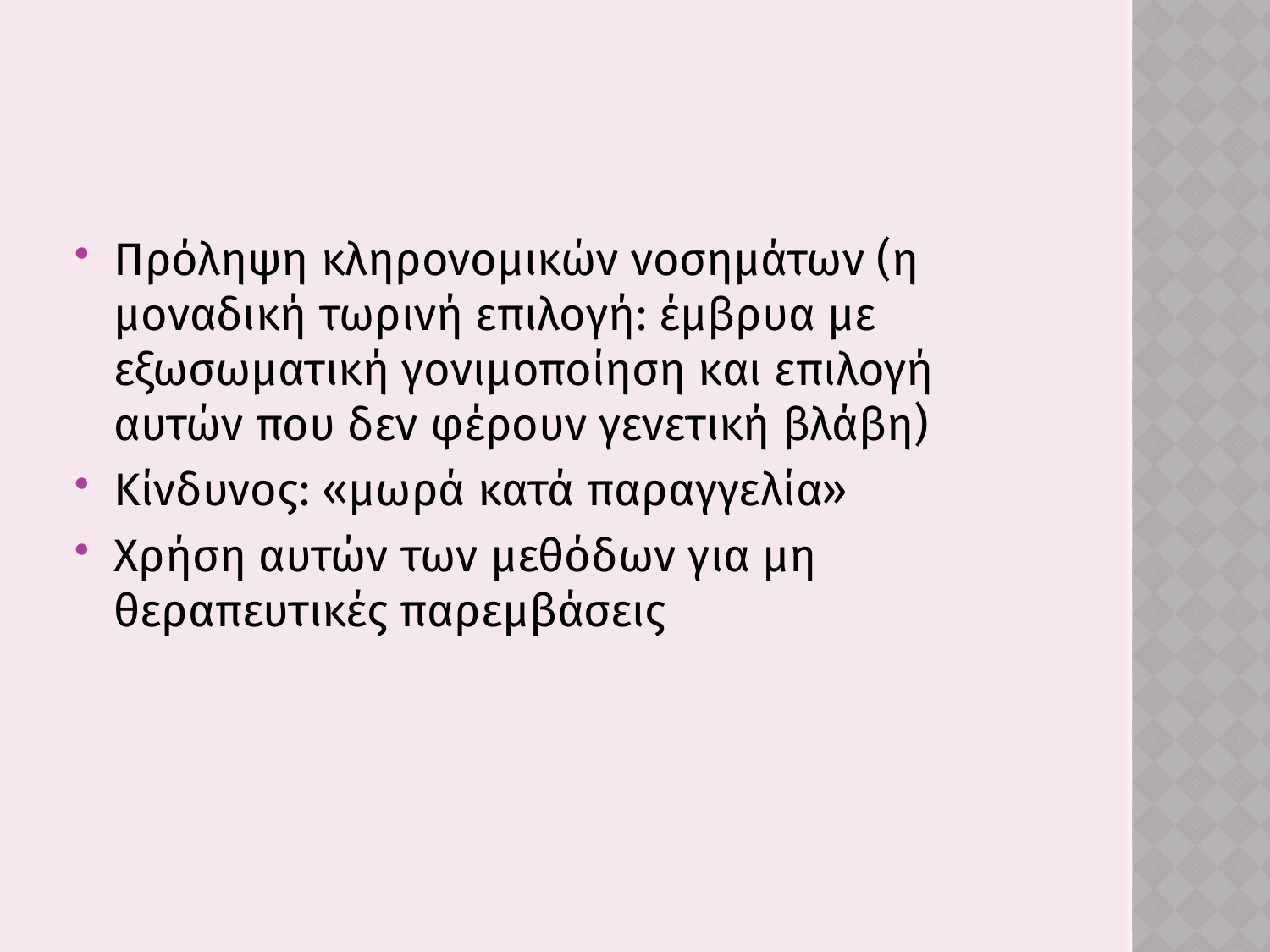

#
Πρόληψη κληρονομικών νοσημάτων (η μοναδική τωρινή επιλογή: έμβρυα με εξωσωματική γονιμοποίηση και επιλογή αυτών που δεν φέρουν γενετική βλάβη)
Κίνδυνος: «μωρά κατά παραγγελία»
Χρήση αυτών των μεθόδων για μη θεραπευτικές παρεμβάσεις